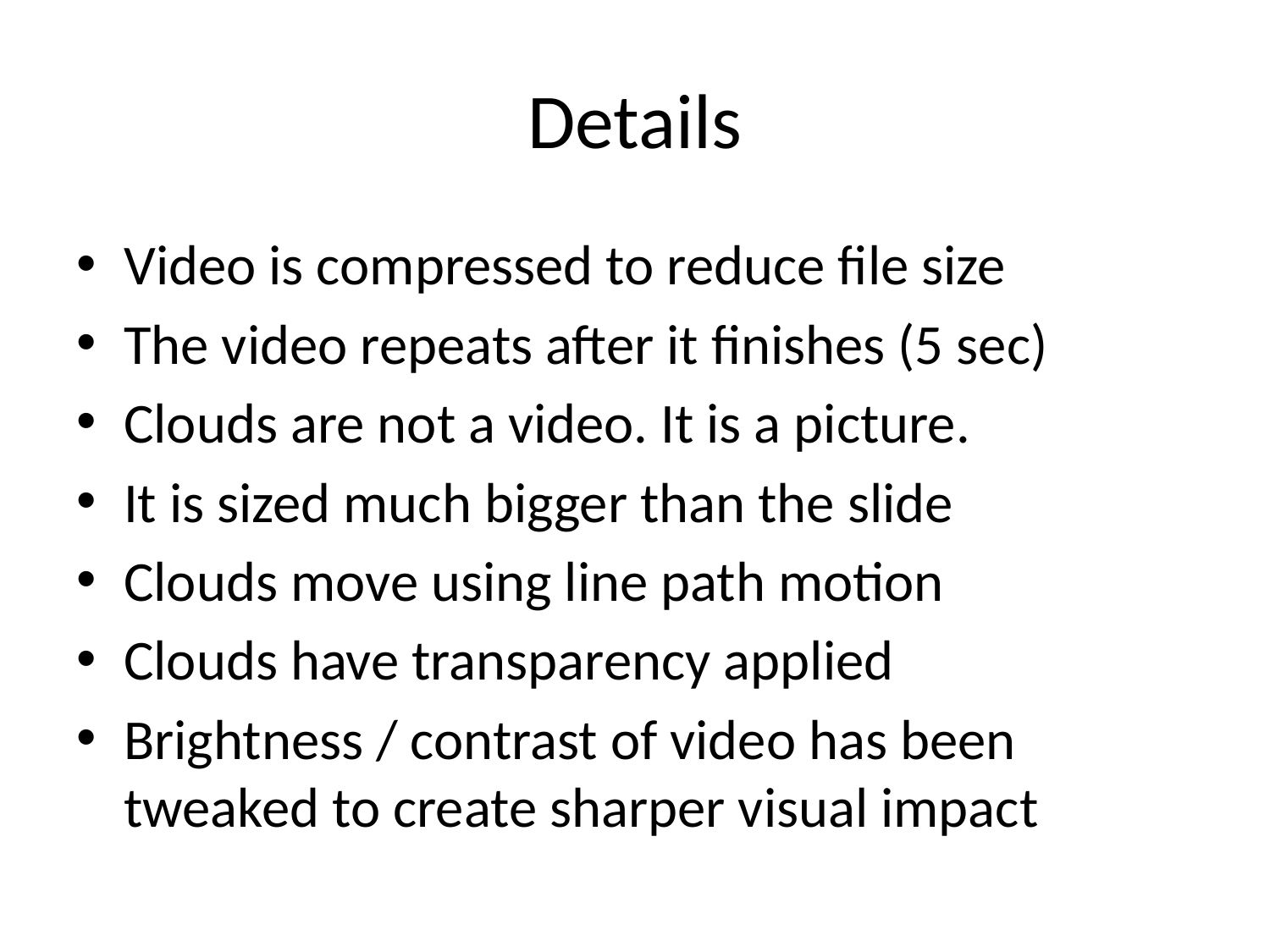

# Details
Video is compressed to reduce file size
The video repeats after it finishes (5 sec)
Clouds are not a video. It is a picture.
It is sized much bigger than the slide
Clouds move using line path motion
Clouds have transparency applied
Brightness / contrast of video has been tweaked to create sharper visual impact